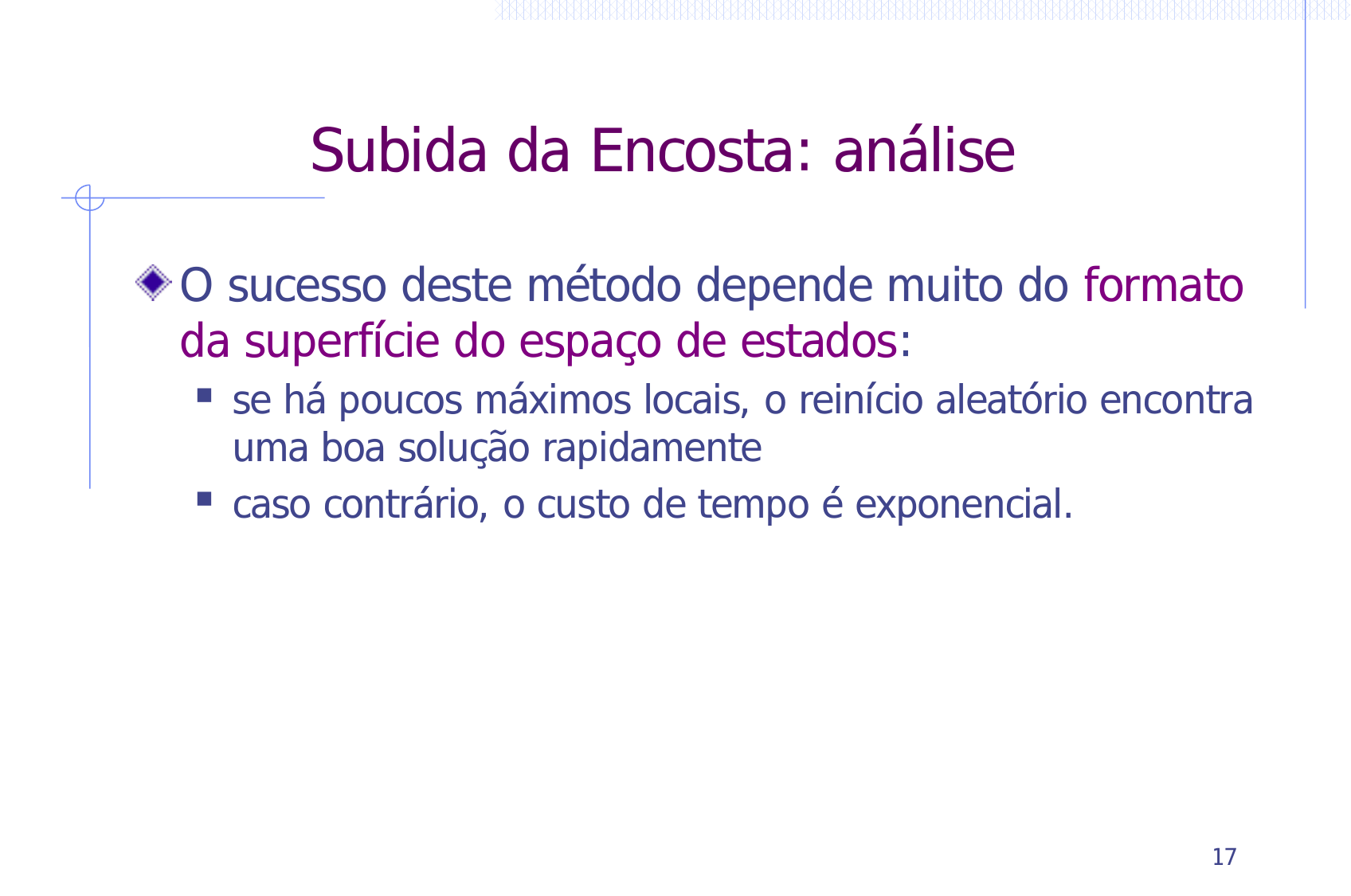

# Subida da Encosta: análise
O sucesso deste método depende muito do formato da superfície do espaço de estados:
se há poucos máximos locais, o reinício aleatório encontra uma boa solução rapidamente
caso contrário, o custo de tempo é exponencial.

17